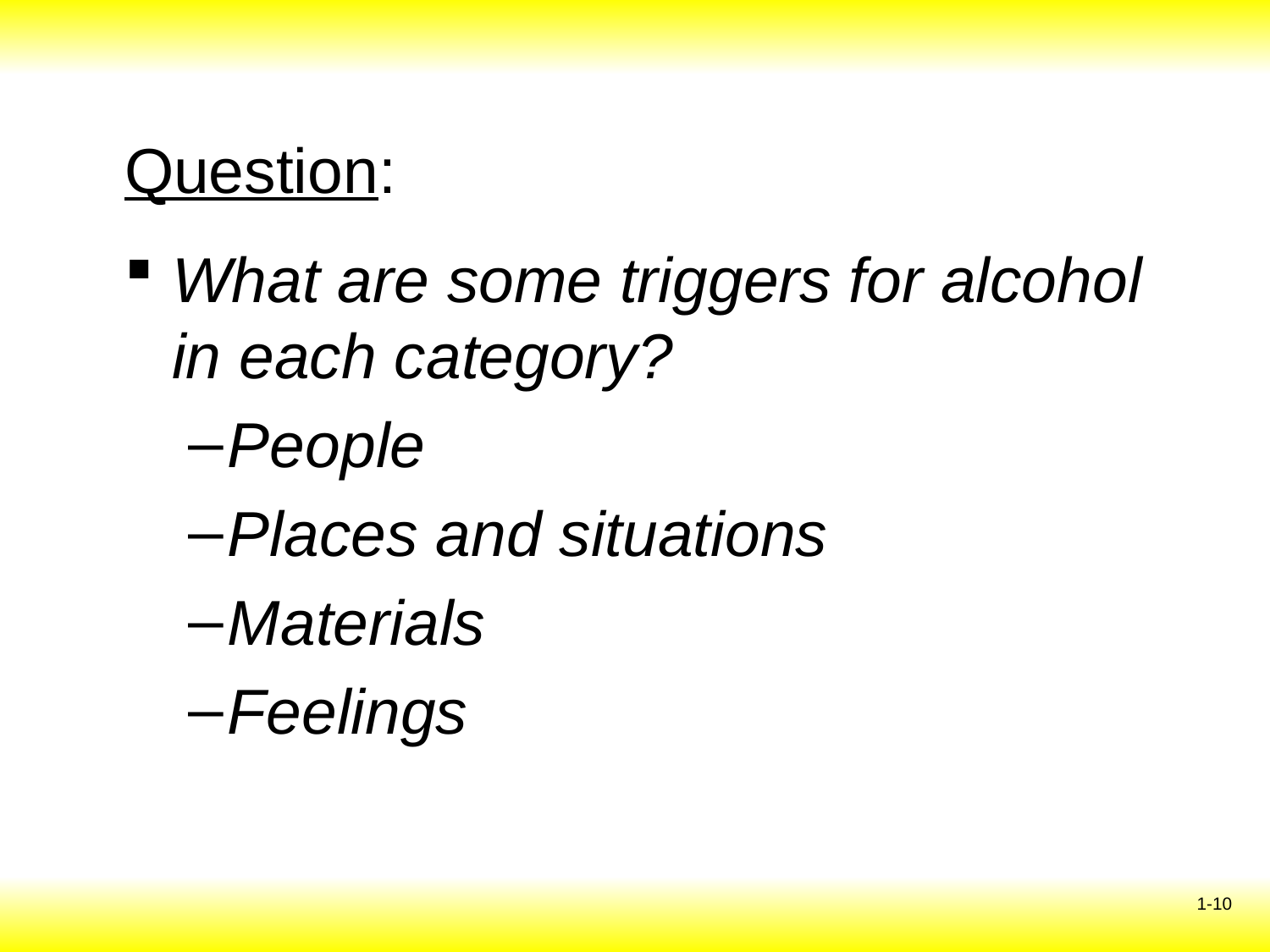

# Question:
What are some triggers for alcohol in each category?
People
Places and situations
Materials
Feelings
1-10